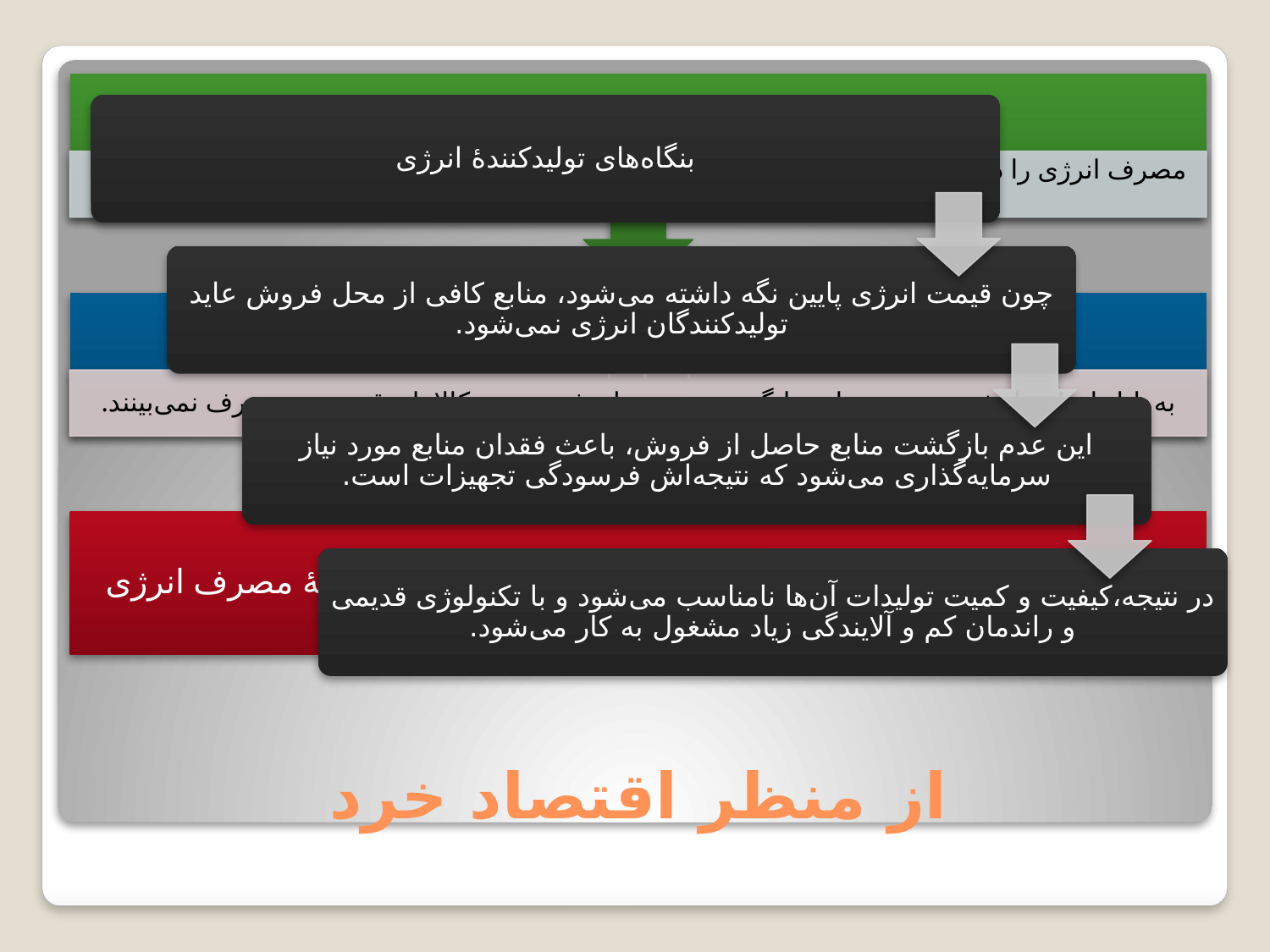

کاهش بهره‌وری عوامل تولید، افزایش ضایعات و افزایش بی‌رویۀ مصرف انرژی
خانوارها
به‌دلیل ارزانی انرژی توجیهی برای جایگزینی خودروهای فرسوده و کالاهای قدیمی پرمصرف نمی‌بینند.
تولیدکنندگان
مصرف انرژی را در مقایسه با نوسازی ماشین‌آلات، ارزان‌تر می‌یابند بنابراین، انرژی را جایگزین سرمایه می‌کنند.
بنگاه‌های تولیدکنندۀ انرژی
چون قیمت انرژی پایین نگه داشته می‌شود، منابع کافی از محل فروش عاید تولیدکنندگان انرژی نمی‌شود.
این عدم بازگشت منابع حاصل از فروش، باعث فقدان منابع مورد نیاز سرمایه‌گذاری می‌شود که نتیجه‌اش فرسودگی تجهیزات است.
در نتیجه،کیفیت و کمیت تولیدات آن‌ها نامناسب می‌شود و با تکنولوژی قدیمی و راندمان کم و آلایندگی زیاد مشغول به کار می‌شود.

# از منظر اقتصاد خرد